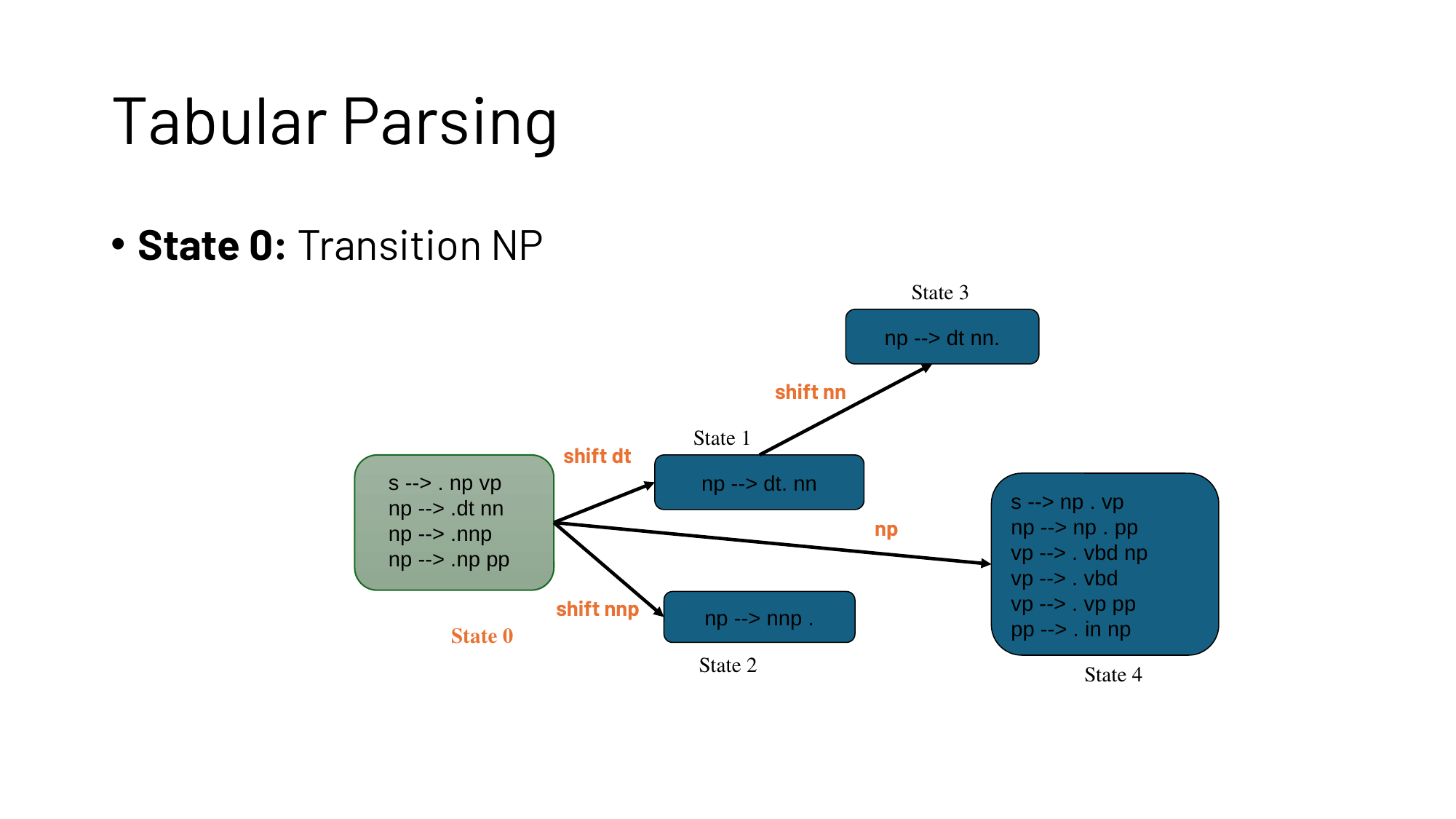

# Tabular Parsing
State 0: Transition NP
State 3
np --> dt nn.
shift nn
State 1
shift dt
np --> dt. nn

s --> . np vp
np --> .dt nn
np --> .nnp
np --> .np pp
s --> np . vp
np --> np . pp
vp --> . vbd np
vp --> . vbd
vp --> . vp pp
pp --> . in np
np
shift nnp
np --> nnp .
State 0
State 2
State 4